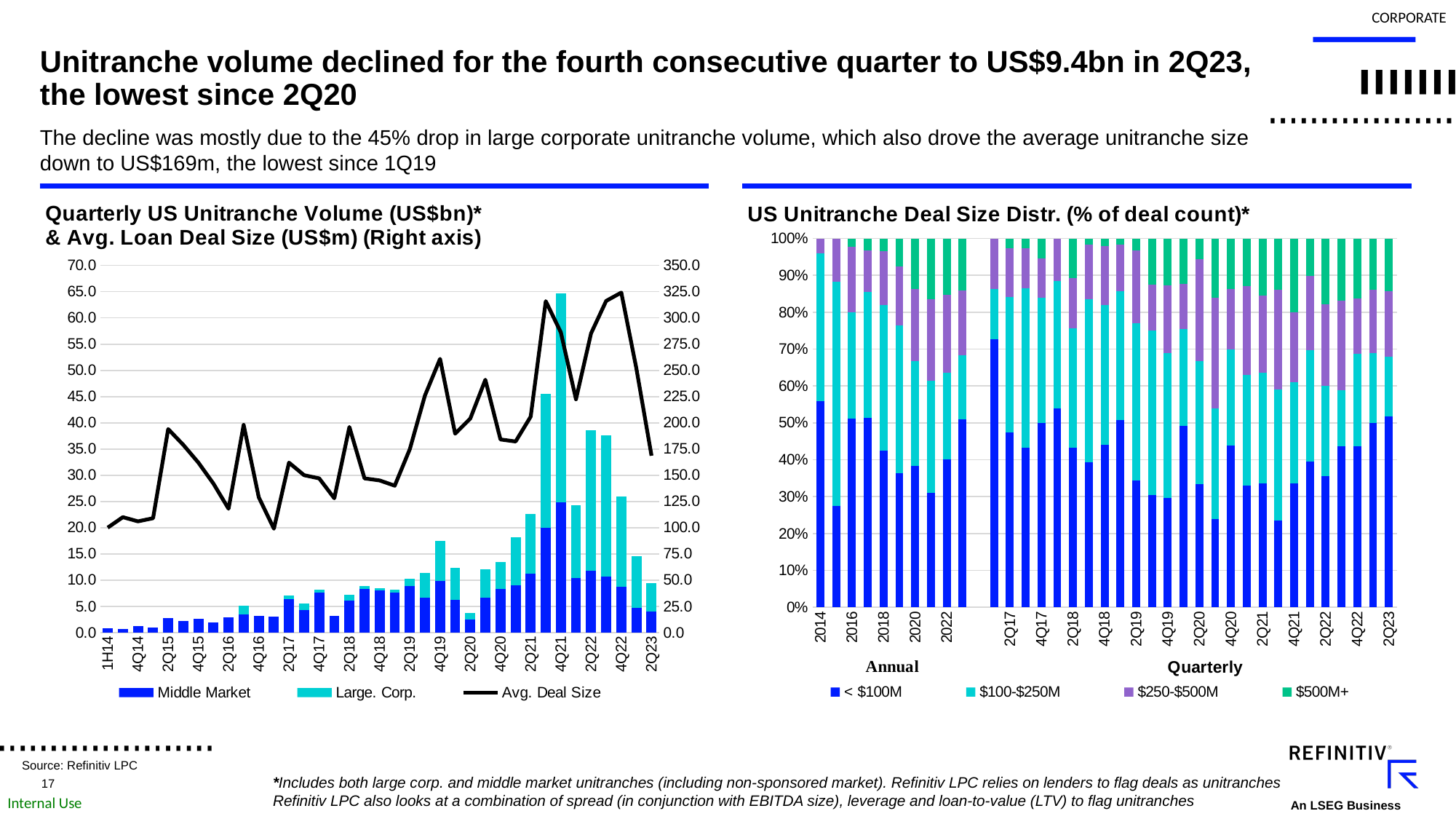

# Unitranche volume declined for the fourth consecutive quarter to US$9.4bn in 2Q23, the lowest since 2Q20
The decline was mostly due to the 45% drop in large corporate unitranche volume, which also drove the average unitranche size down to US$169m, the lowest since 1Q19

### Chart: Quarterly US Unitranche Volume (US$bn)*
& Avg. Loan Deal Size (US$m) (Right axis)

| Category | Middle Market | Large. Corp. | Avg. Deal Size |
|---|---|---|---|
| 1H14 | 0.797 | None | 100.0 |
| 3Q14 | 0.661 | None | 110.0 |
| 4Q14 | 1.167 | None | 106.0 |
| 1Q15 | 0.989 | None | 109.0 |
| 2Q15 | 2.716 | None | 194.0 |
| 3Q15 | 2.144 | None | 179.0 |
| 4Q15 | 2.596 | None | 162.0 |
| 1Q16 | 1.9896 | None | 142.0 |
| 2Q16 | 2.96 | None | 118.0 |
| 3Q16 | 3.4610000000000003 | 1.68 | 198.0 |
| 4Q16 | 3.217 | 0.0 | 129.0 |
| 1Q17 | 2.978 | 0.0 | 99.0 |
| 2Q17 | 6.324 | 0.675 | 162.0 |
| 3Q17 | 4.244999999999999 | 1.307 | 150.0 |
| 4Q17 | 7.653 | 0.582 | 147.0 |
| 1Q18 | 3.118 | 0.0 | 128.0 |
| 2Q18 | 6.046 | 1.209 | 196.0 |
| 3Q18 | 8.34 | 0.52 | 147.0 |
| 4Q18 | 7.996 | 0.51 | 145.0 |
| 1Q19 | 7.655 | 0.525 | 140.0 |
| 2Q19 | 8.913 | 1.27 | 175.0 |
| 3Q19 | 6.702 | 4.682 | 226.0 |
| 4Q19 | 9.848 | 7.676 | 261.0 |
| 1Q20 | 6.225911218999993 | 6.099999999999999 | 189.62940336923074 |
| 2Q20 | 2.523796 | 1.1481 | 203.99422222222222 |
| 3Q20 | 6.681886000000003 | 5.371199999999998 | 241.06172000000004 |
| 4Q20 | 8.343682999999993 | 5.098349999999997 | 184.13743835616432 |
| 1Q21 | 8.970078191999994 | 9.258799999999997 | 182.2 |
| 2Q21 | 11.159534997 | 11.493063000000001 | 205.9 |
| 3Q21 | 19.998886999999993 | 25.508212 | 316.0 |
| 4Q21 | 24.865092736000012 | 39.82401600000003 | 286.2 |
| 1Q22 | 10.369060999999997 | 13.878799999999996 | 222.45744036697266 |
| 2Q22 | 11.804469390000019 | 26.711197000000002 | 285.30123251851853 |
| 3Q22 | 10.611985591999998 | 27.01946716099998 | 316.23069540336144 |
| 4Q22 | 8.730232231 | 17.205718989999998 | 324.1993902625001 |
| 1Q23 | 4.693185 | 9.9069 | 251.7 |
| 2Q23 | 4.000475092999999 | 5.438669999999999 | 168.6 |

### Chart: US Unitranche Deal Size Distr. (% of deal count)*

| Category | < $100M | $100-$250M | $250-$500M | $500M+ |
|---|---|---|---|---|
| 2014 | 0.56 | 0.4 | 0.04 | 0.0 |
| 2015 | 0.27450980392156865 | 0.6078431372549019 | 0.11764705882352941 | 0.0 |
| 2016 | 0.5111111111111111 | 0.28888888888888886 | 0.17777777777777778 | 0.022222222222222223 |
| 2017 | 0.5126582278481012 | 0.34177215189873417 | 0.11392405063291139 | 0.03164556962025317 |
| 2018 | 0.42441860465116277 | 0.3953488372093023 | 0.14534883720930233 | 0.03488372093023256 |
| 2019 | 0.36254980079681276 | 0.40239043824701193 | 0.1593625498007968 | 0.07569721115537849 |
| 2020 | 0.3838383838383838 | 0.2828282828282828 | 0.19696969696969696 | 0.13636363636363635 |
| 2021 | 0.3103448275862069 | 0.30344827586206896 | 0.22241379310344828 | 0.16379310344827586 |
| 2022 | 0.4018058690744921 | 0.23476297968397292 | 0.20993227990970656 | 0.15349887133182843 |
| 1H23 | 0.5087719298245614 | 0.17543859649122806 | 0.17543859649122806 | 0.14035087719298245 |
|  | None | None | None | None |
| 1Q17 | 0.7272727272727273 | 0.13636363636363635 | 0.13636363636363635 | 0.0 |
| 2Q17 | 0.47368421052631576 | 0.3684210526315789 | 0.13157894736842105 | 0.02631578947368421 |
| 3Q17 | 0.43243243243243246 | 0.43243243243243246 | 0.10810810810810811 | 0.02702702702702703 |
| 4Q17 | 0.5 | 0.3392857142857143 | 0.10714285714285714 | 0.05357142857142857 |
| 1Q18 | 0.5384615384615384 | 0.34615384615384615 | 0.11538461538461539 | 0.0 |
| 2Q18 | 0.43243243243243246 | 0.32432432432432434 | 0.13513513513513514 | 0.10810810810810811 |
| 3Q18 | 0.39344262295082 | 0.4426229508196721 | 0.14754098360655737 | 0.01639344262295082 |
| 4Q18 | 0.44 | 0.38 | 0.16 | 0.02 |
| 1Q19 | 0.5079365079365079 | 0.3492063492063492 | 0.12698412698412698 | 0.015873015873015872 |
| 2Q19 | 0.3442622950819672 | 0.4262295081967213 | 0.19672131147540983 | 0.03278688524590164 |
| 3Q19 | 0.30357142857142855 | 0.44642857142857145 | 0.125 | 0.125 |
| 4Q19 | 0.29577464788732394 | 0.39436619718309857 | 0.18309859154929578 | 0.1267605633802817 |
| 1Q20 | 0.49230769230769234 | 0.26153846153846155 | 0.12307692307692308 | 0.12307692307692308 |
| 2Q20 | 0.3333333333333333 | 0.3333333333333333 | 0.2777777777777778 | 0.05555555555555555 |
| 3Q20 | 0.24 | 0.3 | 0.3 | 0.16 |
| 4Q20 | 0.4383561643835616 | 0.2602739726027397 | 0.1643835616438356 | 0.136986301369863 |
| 1Q21 | 0.33 | 0.3 | 0.24 | 0.13 |
| 2Q21 | 0.33636363636363636 | 0.3 | 0.20909090909090908 | 0.15454545454545454 |
| 3Q21 | 0.2361111111111111 | 0.3541666666666667 | 0.2708333333333333 | 0.1388888888888889 |
| 4Q21 | 0.336283185840708 | 0.2743362831858407 | 0.1902654867256637 | 0.19911504424778761 |
| 1Q22 | 0.3944954128440367 | 0.30275229357798167 | 0.2018348623853211 | 0.10091743119266056 |
| 2Q22 | 0.35555555555555557 | 0.24444444444444444 | 0.2222222222222222 | 0.17777777777777778 |
| 3Q22 | 0.4369747899159664 | 0.15126050420168066 | 0.24369747899159663 | 0.16806722689075632 |
| 4Q22 | 0.4375 | 0.25 | 0.15 | 0.1625 |
| 1Q23 | 0.5 | 0.1896551724137931 | 0.1724137931034483 | 0.13793103448275862 |
| 2Q23 | 0.5178571428571429 | 0.16071428571428573 | 0.17857142857142858 | 0.14285714285714285 |
Source: Refinitiv LPC
*Includes both large corp. and middle market unitranches (including non-sponsored market). Refinitiv LPC relies on lenders to flag deals as unitranches
Refinitiv LPC also looks at a combination of spread (in conjunction with EBITDA size), leverage and loan-to-value (LTV) to flag unitranches